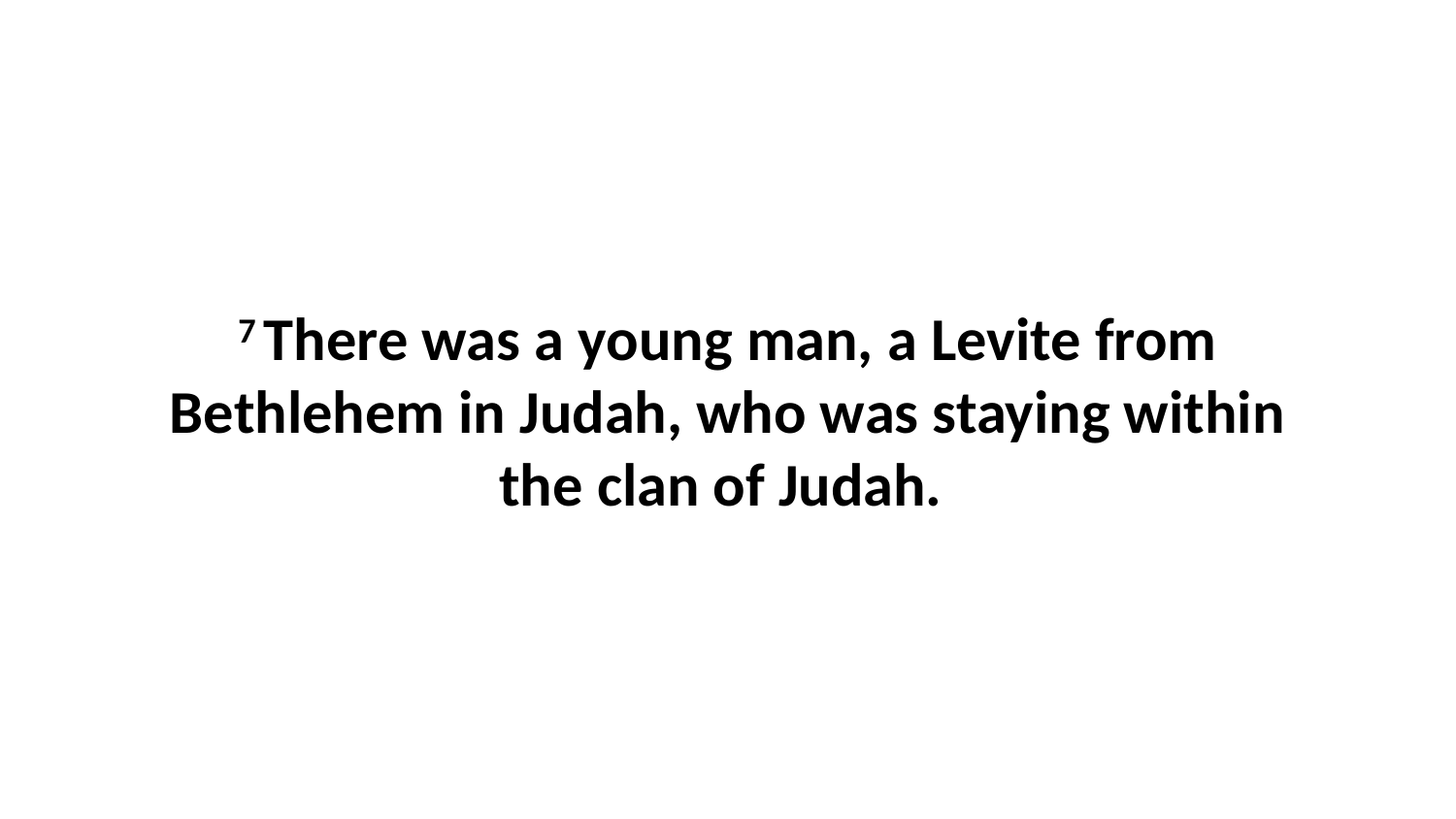

7 There was a young man, a Levite from Bethlehem in Judah, who was staying within the clan of Judah.